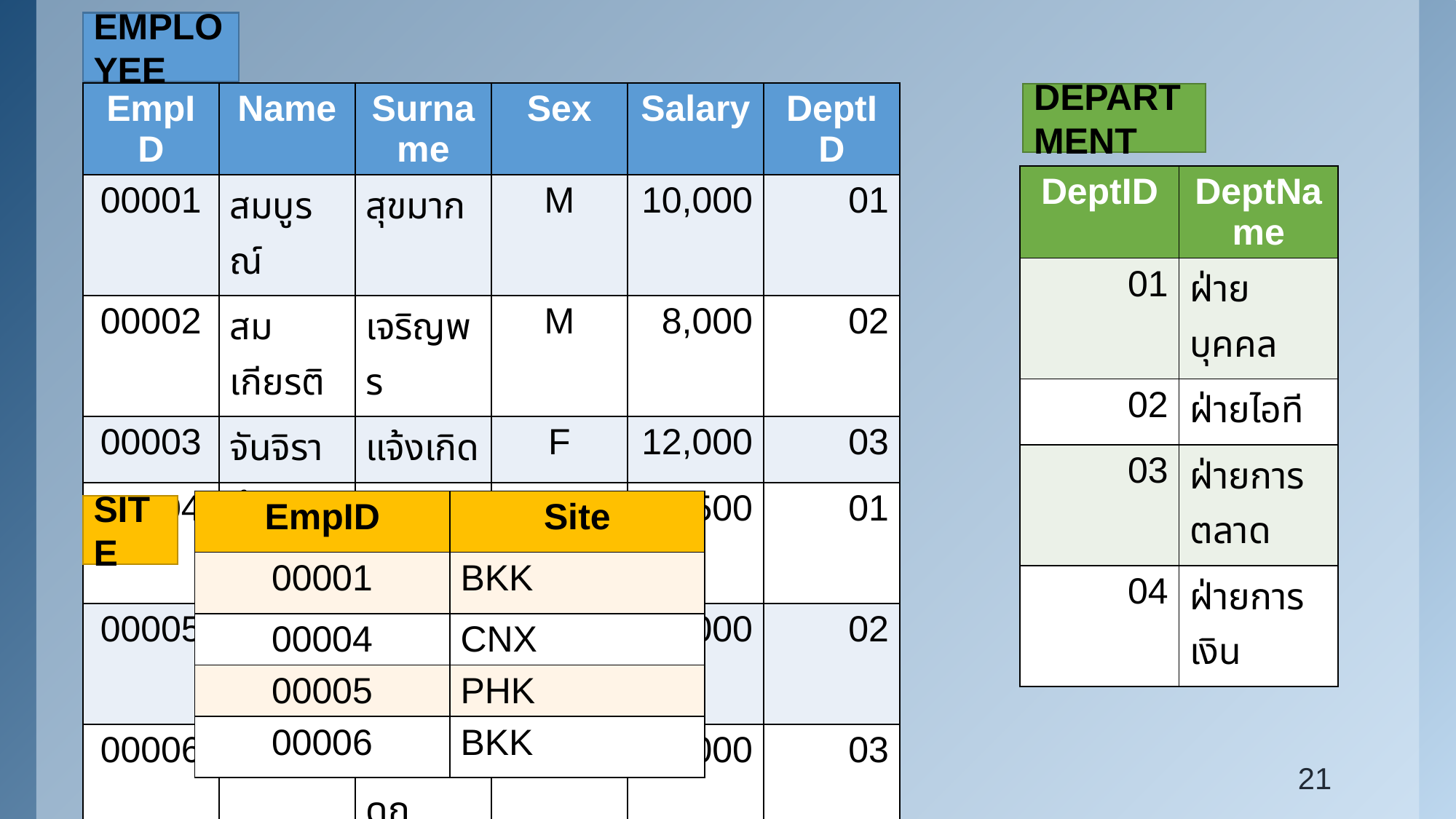

EMPLOYEE
| EmpID | Name | Surname | Sex | Salary | DeptID |
| --- | --- | --- | --- | --- | --- |
| 00001 | สมบูรณ์ | สุขมาก | M | 10,000 | 01 |
| 00002 | สมเกียรติ | เจริญพร | M | 8,000 | 02 |
| 00003 | จันจิรา | แจ้งเกิด | F | 12,000 | 03 |
| 00004 | น้ำฝน | ม่วงทอง | F | 9,500 | 01 |
| 00005 | คฤเดช | ป้อกันทัง | M | 15,000 | 02 |
| 00006 | เพทาย | ละดาดก | M | 50,000 | 03 |
DEPARTMENT
| DeptID | DeptName |
| --- | --- |
| 01 | ฝ่ายบุคคล |
| 02 | ฝ่ายไอที |
| 03 | ฝ่ายการตลาด |
| 04 | ฝ่ายการเงิน |
21
| EmpID | Site |
| --- | --- |
| 00001 | BKK |
| 00004 | CNX |
| 00005 | PHK |
| 00006 | BKK |
SITE
21